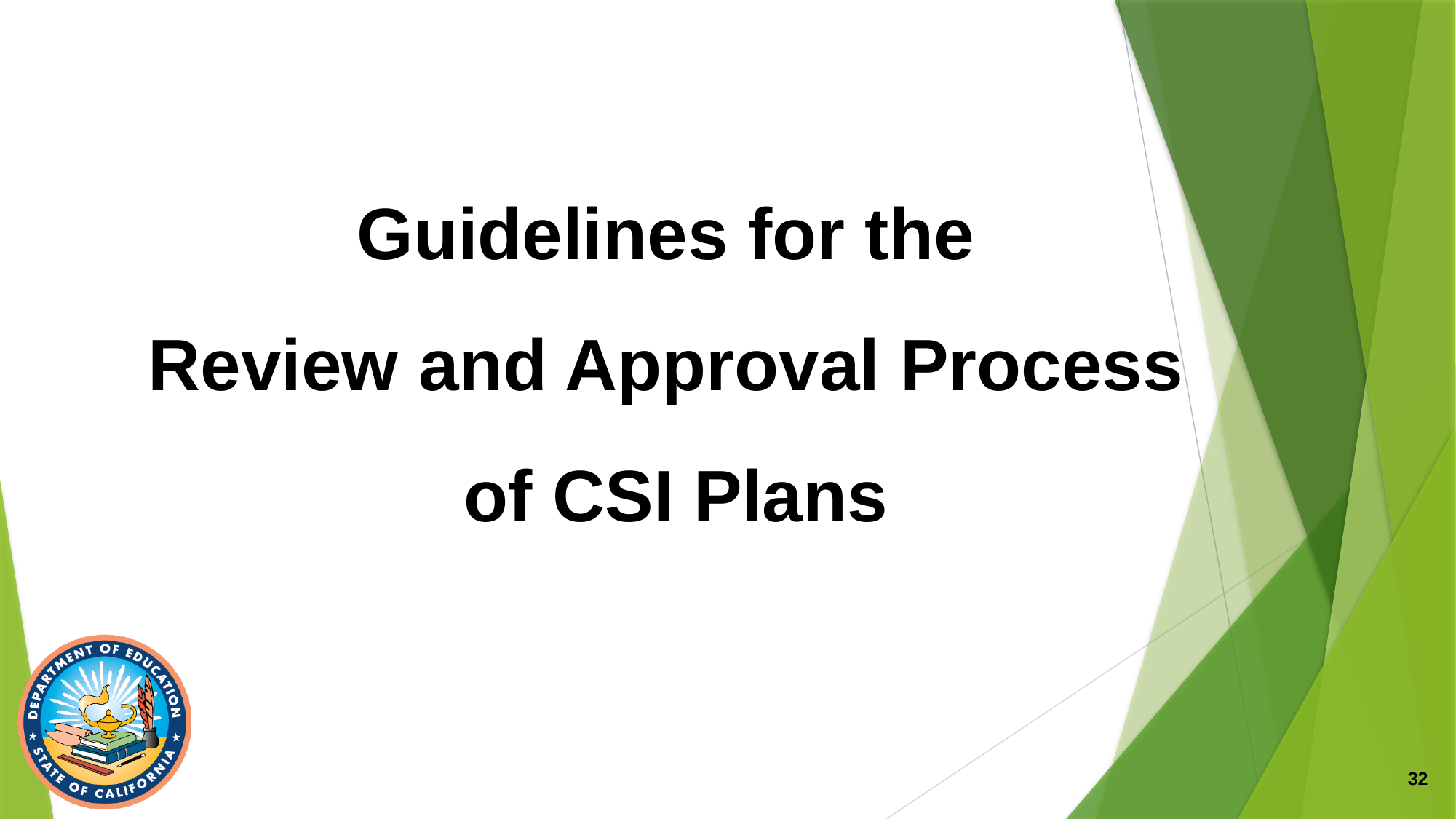

# Guidelines for the Review and Approval Process of CSI Plans
32